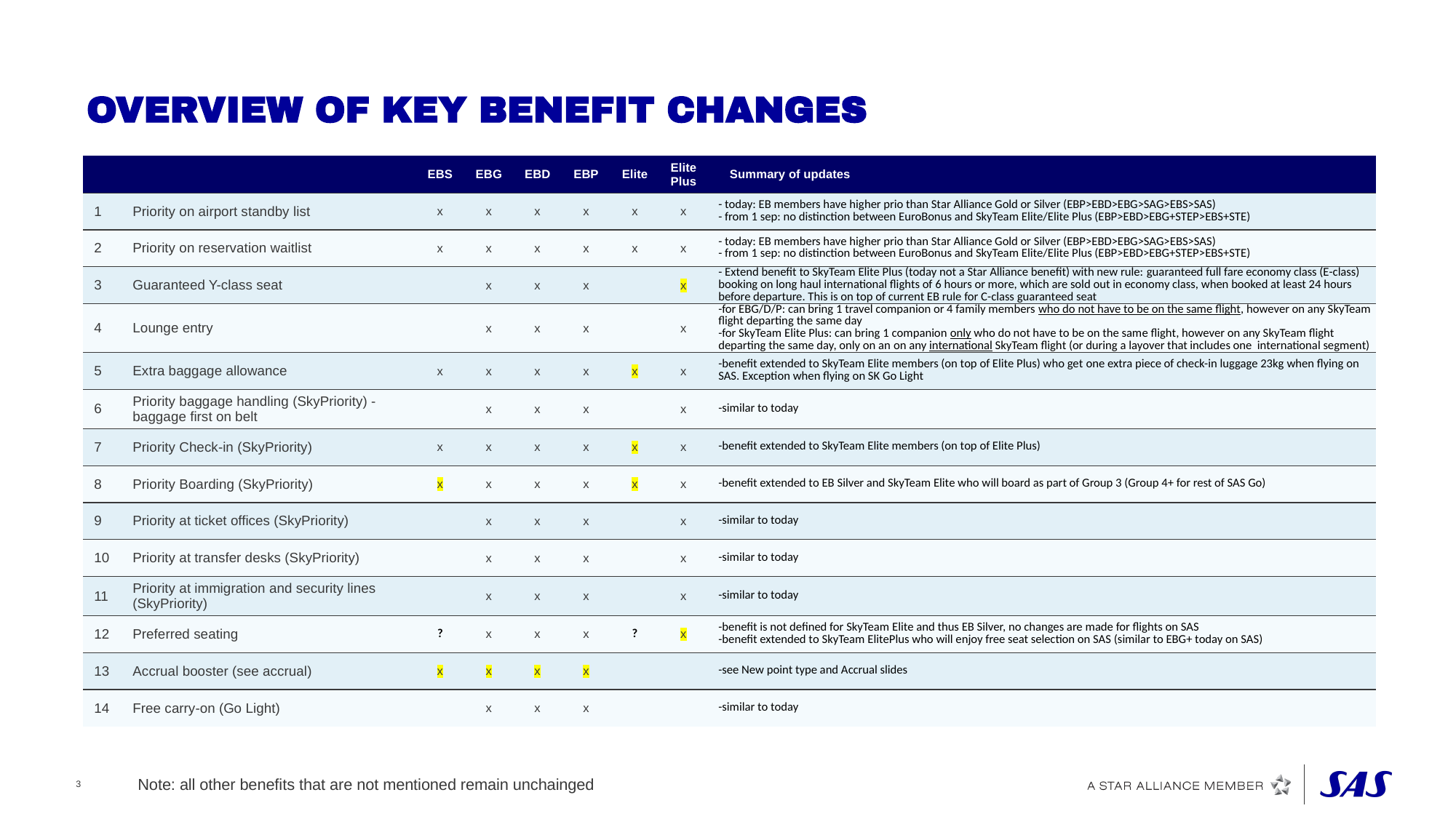

# Overview of key benefit changes
|  |  | EBS | EBG | EBD | EBP | Elite | Elite Plus | Summary of updates |
| --- | --- | --- | --- | --- | --- | --- | --- | --- |
| 1 | Priority on airport standby list | x | x | x | x | x | x | - today: EB members have higher prio than Star Alliance Gold or Silver (EBP>EBD>EBG>SAG>EBS>SAS) - from 1 sep: no distinction between EuroBonus and SkyTeam Elite/Elite Plus (EBP>EBD>EBG+STEP>EBS+STE) |
| 2 | Priority on reservation waitlist | x | x | x | x | x | x | - today: EB members have higher prio than Star Alliance Gold or Silver (EBP>EBD>EBG>SAG>EBS>SAS) - from 1 sep: no distinction between EuroBonus and SkyTeam Elite/Elite Plus (EBP>EBD>EBG+STEP>EBS+STE) |
| 3 | Guaranteed Y-class seat |  | x | x | x |  | x | - Extend benefit to SkyTeam Elite Plus (today not a Star Alliance benefit) with new rule: guaranteed full fare economy class (E-class) booking on long haul international flights of 6 hours or more, which are sold out in economy class, when booked at least 24 hours before departure. This is on top of current EB rule for C-class guaranteed seat |
| 4 | Lounge entry |  | x | x | x |  | x | -for EBG/D/P: can bring 1 travel companion or 4 family members who do not have to be on the same flight, however on any SkyTeam flight departing the same day -for SkyTeam Elite Plus: can bring 1 companion only who do not have to be on the same flight, however on any SkyTeam flight departing the same day, only on an on any international SkyTeam flight (or during a layover that includes one international segment) |
| 5 | Extra baggage allowance | x | x | x | x | x | x | -benefit extended to SkyTeam Elite members (on top of Elite Plus) who get one extra piece of check-in luggage 23kg when flying on SAS. Exception when flying on SK Go Light |
| 6 | Priority baggage handling (SkyPriority) - baggage first on belt |  | x | x | x |  | x | -similar to today |
| 7 | Priority Check-in (SkyPriority) | x | x | x | x | x | x | -benefit extended to SkyTeam Elite members (on top of Elite Plus) |
| 8 | Priority Boarding (SkyPriority) | x | x | x | x | x | x | -benefit extended to EB Silver and SkyTeam Elite who will board as part of Group 3 (Group 4+ for rest of SAS Go) |
| 9 | Priority at ticket offices (SkyPriority) |  | x | x | x |  | x | -similar to today |
| 10 | Priority at transfer desks (SkyPriority) |  | x | x | x |  | x | -similar to today |
| 11 | Priority at immigration and security lines (SkyPriority) |  | x | x | x |  | x | -similar to today |
| 12 | Preferred seating | ? | x | x | x | ? | x | -benefit is not defined for SkyTeam Elite and thus EB Silver, no changes are made for flights on SAS -benefit extended to SkyTeam ElitePlus who will enjoy free seat selection on SAS (similar to EBG+ today on SAS) |
| 13 | Accrual booster (see accrual) | x | x | x | x |  |  | -see New point type and Accrual slides |
| 14 | Free carry-on (Go Light) |  | x | x | x |  |  | -similar to today |
Note: all other benefits that are not mentioned remain unchainged
3